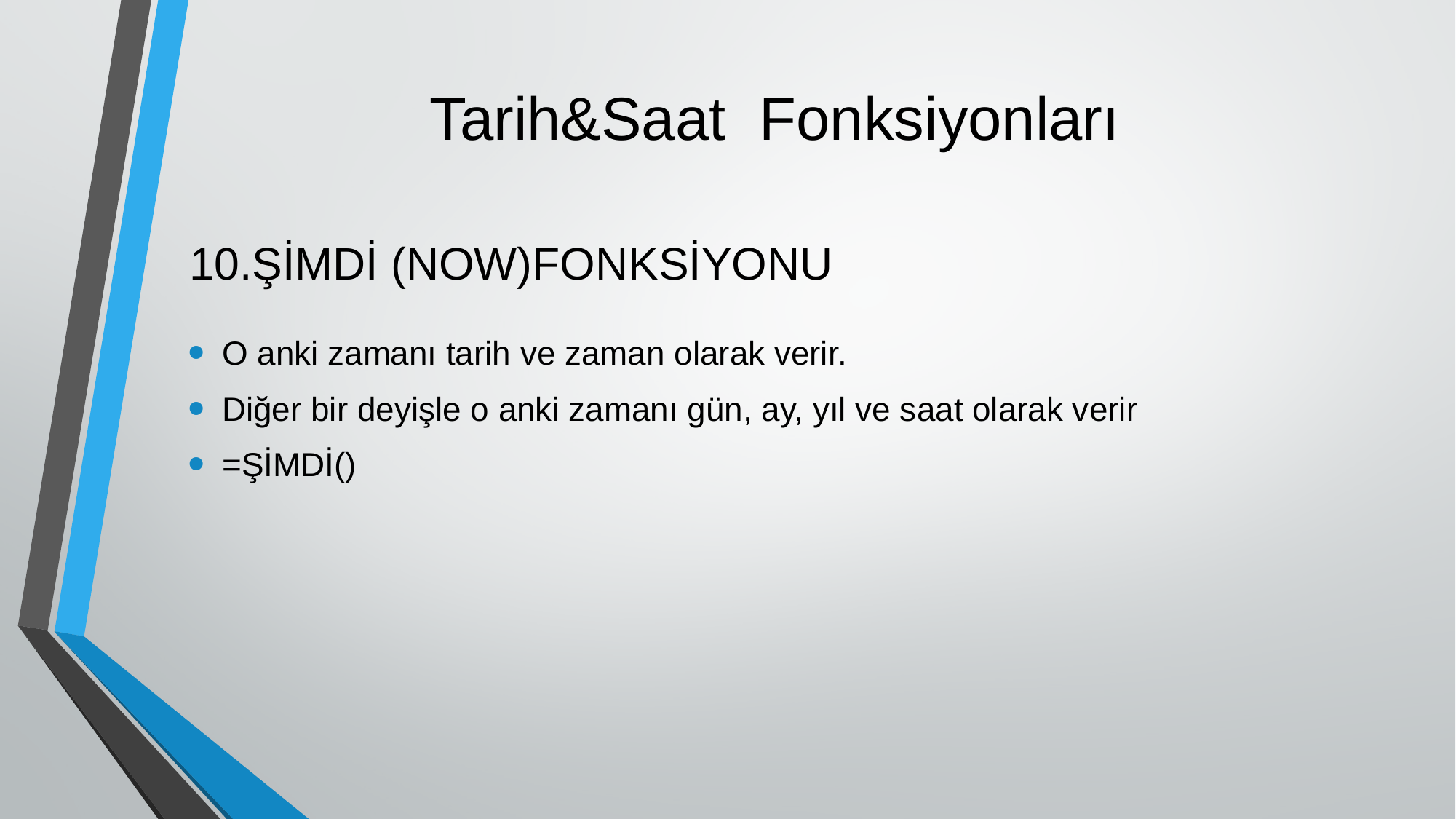

# Tarih&Saat  Fonksiyonları
ŞİMDİ (NOW)FONKSİYONU
O anki zamanı tarih ve zaman olarak verir.
Diğer bir deyişle o anki zamanı gün, ay, yıl ve saat olarak verir
=ŞİMDİ()